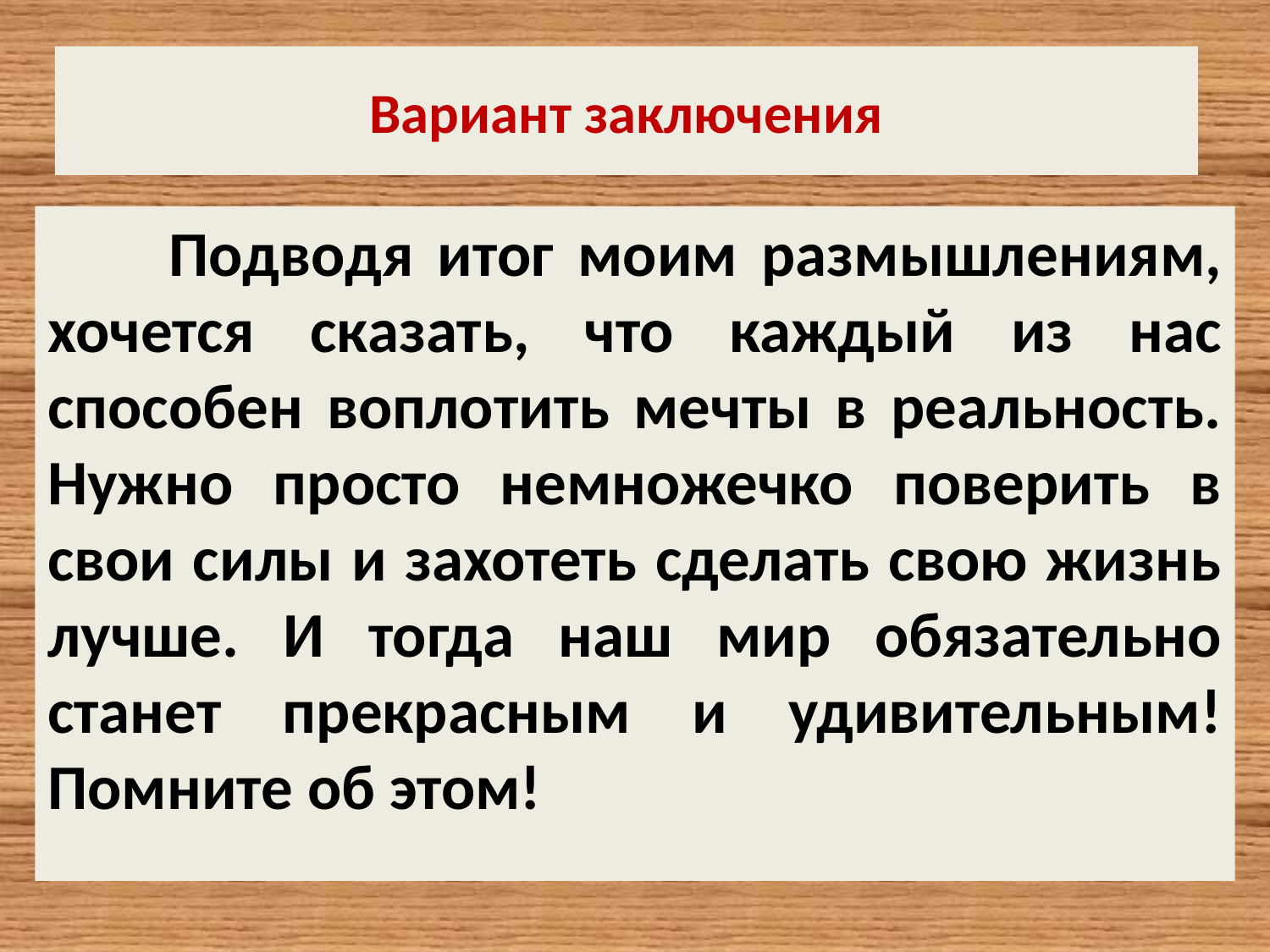

# Вариант заключения
     Подводя итог моим размышлениям, хочется сказать, что каждый из нас способен воплотить мечты в реальность. Нужно просто немножечко поверить в свои силы и захотеть сделать свою жизнь лучше. И тогда наш мир обязательно станет прекрасным и удивительным! Помните об этом!